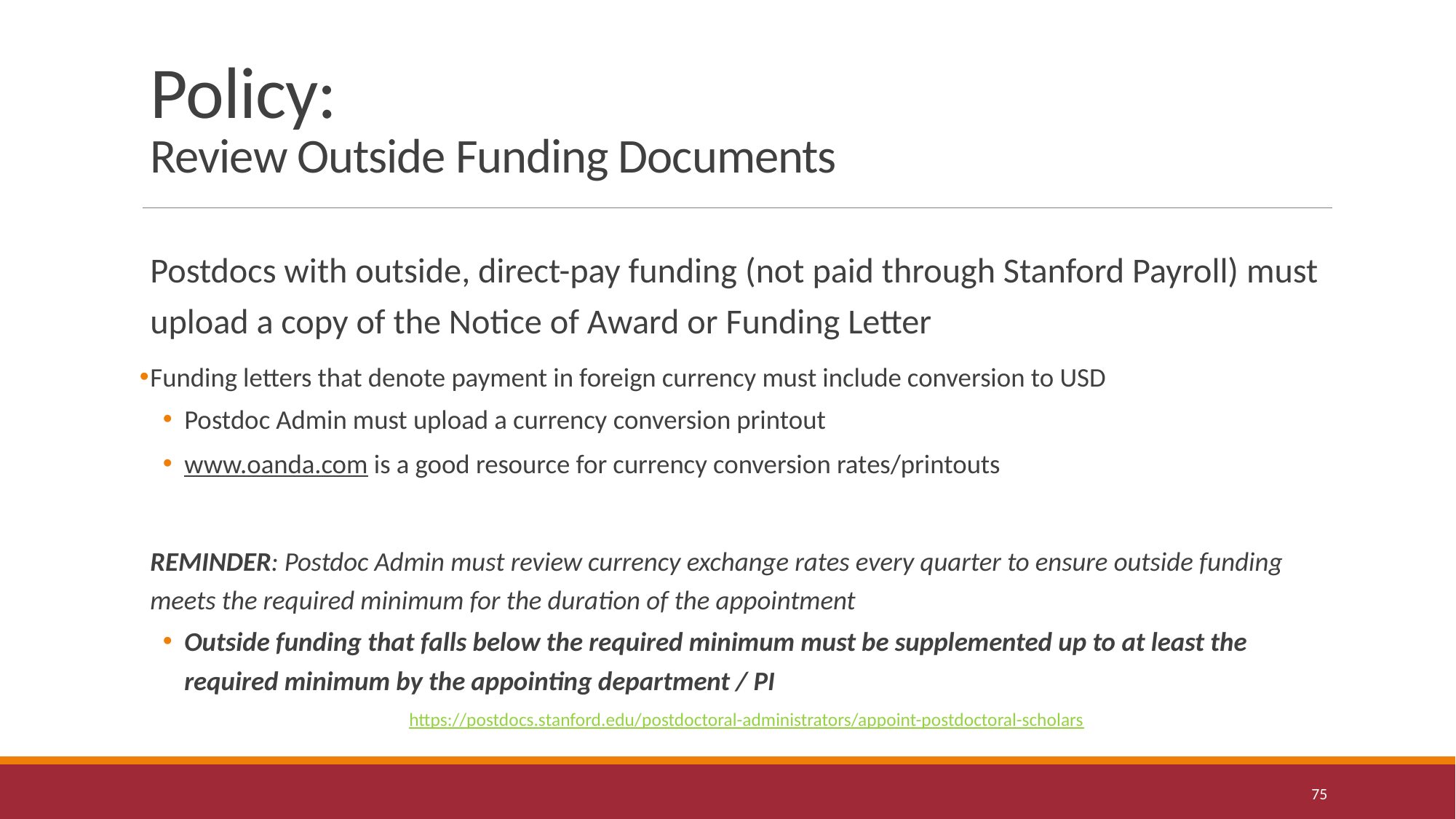

# Policy: Review Outside Funding Documents
Postdocs with outside, direct-pay funding (not paid through Stanford Payroll) must upload a copy of the Notice of Award or Funding Letter
Funding letters that denote payment in foreign currency must include conversion to USD
Postdoc Admin must upload a currency conversion printout
www.oanda.com is a good resource for currency conversion rates/printouts

REMINDER: Postdoc Admin must review currency exchange rates every quarter to ensure outside funding meets the required minimum for the duration of the appointment
Outside funding that falls below the required minimum must be supplemented up to at least the required minimum by the appointing department / PI
https://postdocs.stanford.edu/postdoctoral-administrators/appoint-postdoctoral-scholars
75